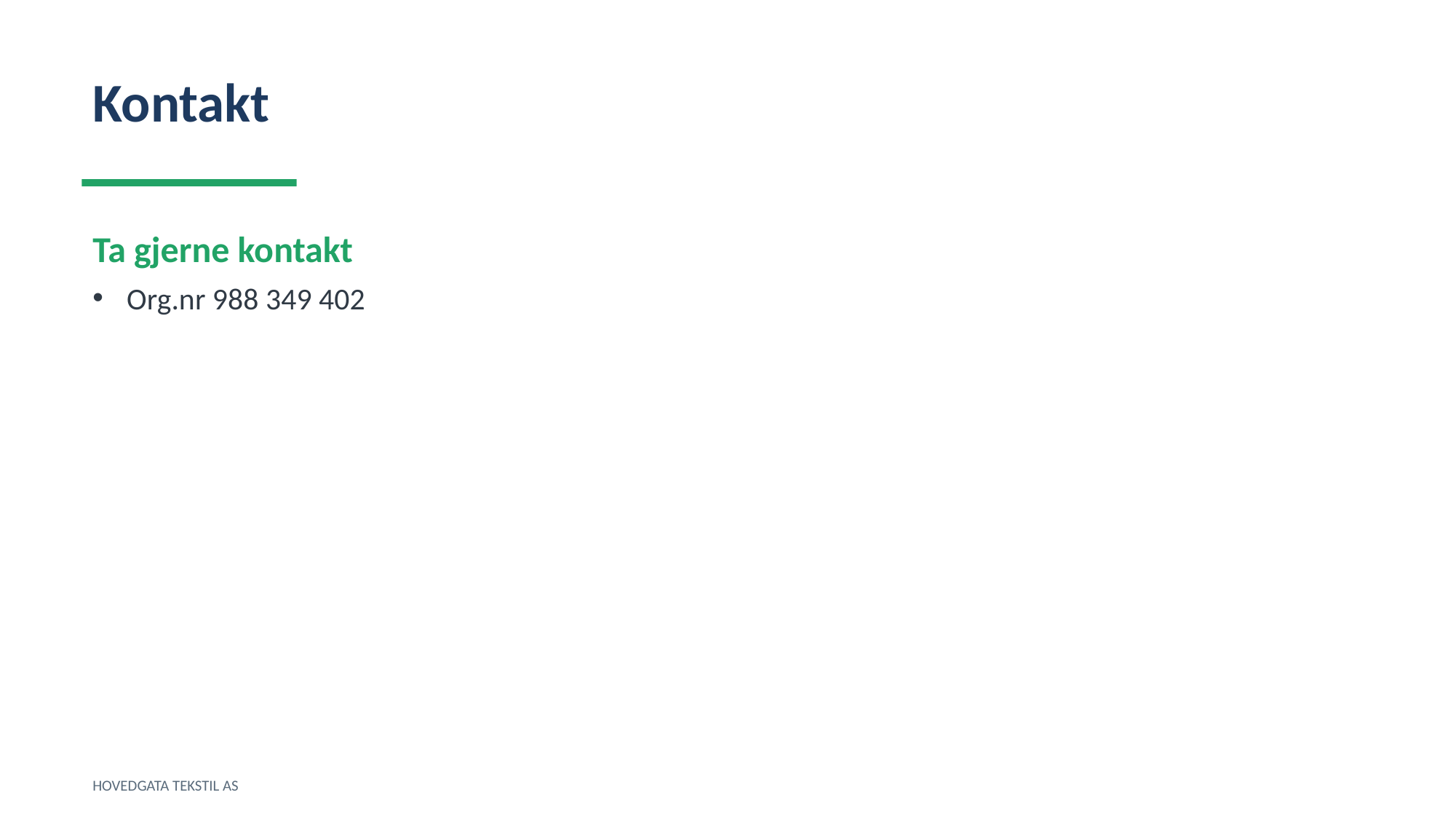

Kontakt

Ta gjerne kontakt
Org.nr 988 349 402
HOVEDGATA TEKSTIL AS